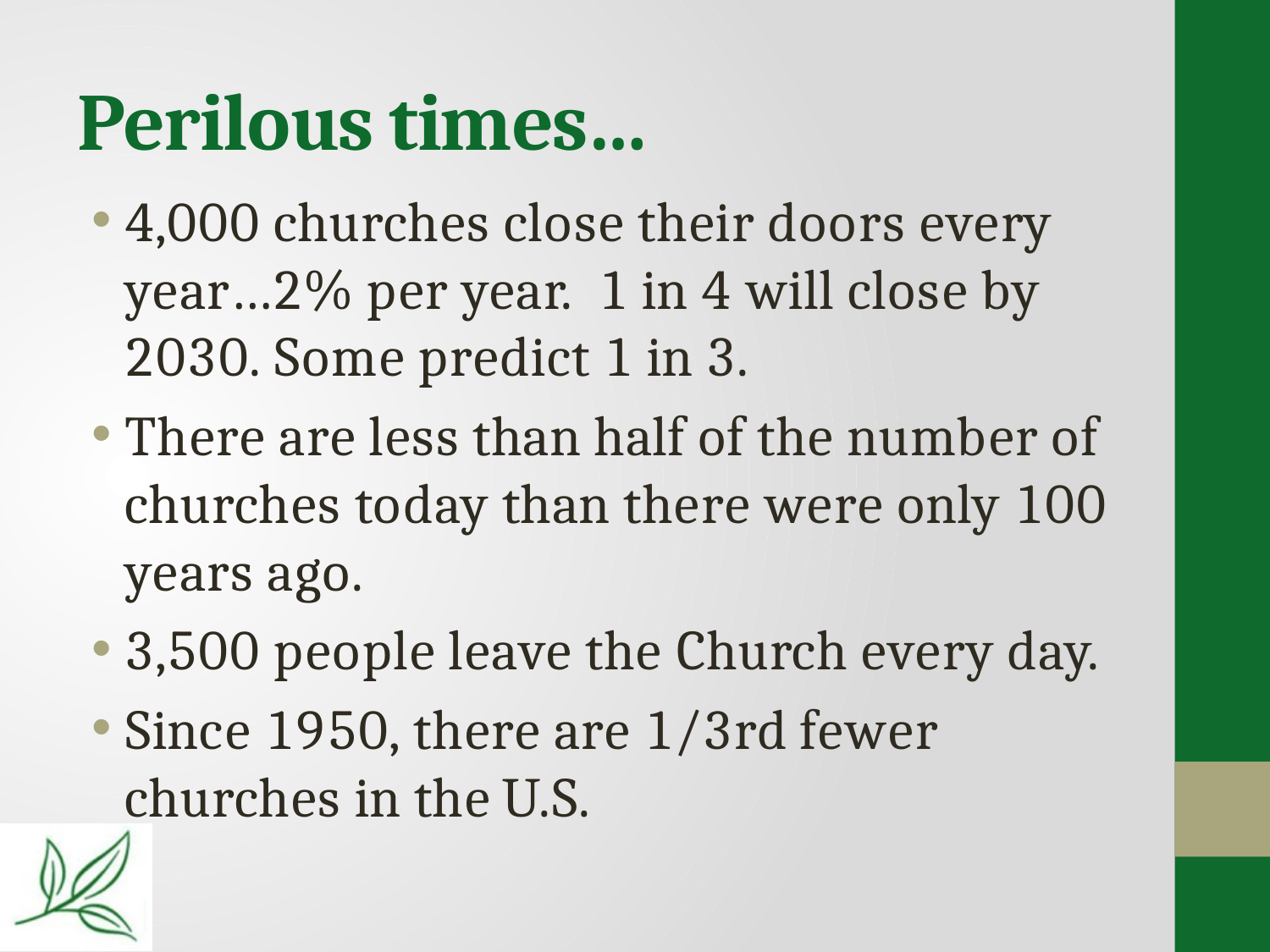

# Perilous times…
4,000 churches close their doors every year…2% per year.  1 in 4 will close by 2030. Some predict 1 in 3.
There are less than half of the number of churches today than there were only 100 years ago.
3,500 people leave the Church every day.
Since 1950, there are 1/3rd fewer churches in the U.S.